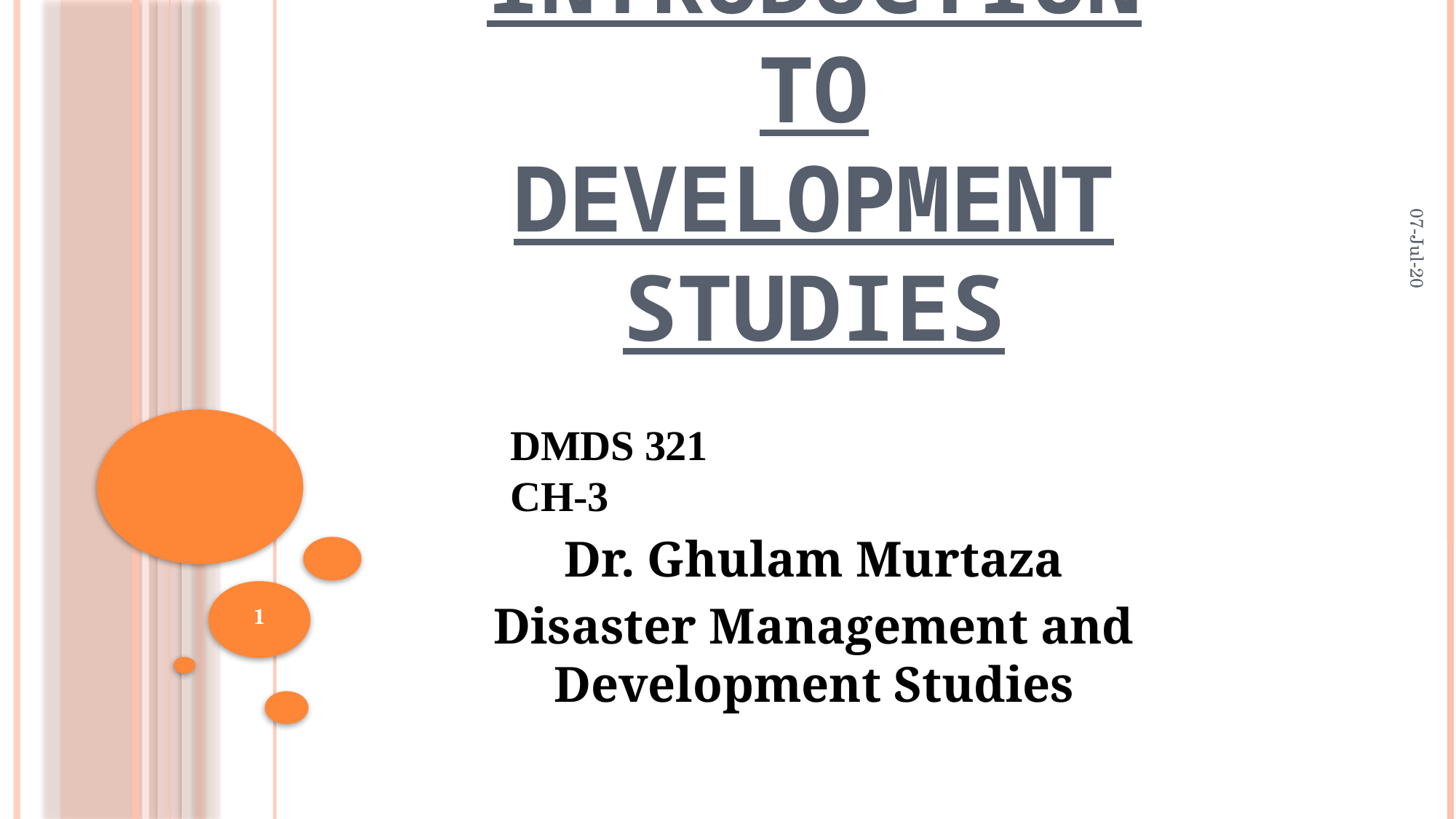

# Introduction to Development Studies
07-Jul-20
DMDS 321				CH-3
Dr. Ghulam Murtaza
Disaster Management and Development Studies
1